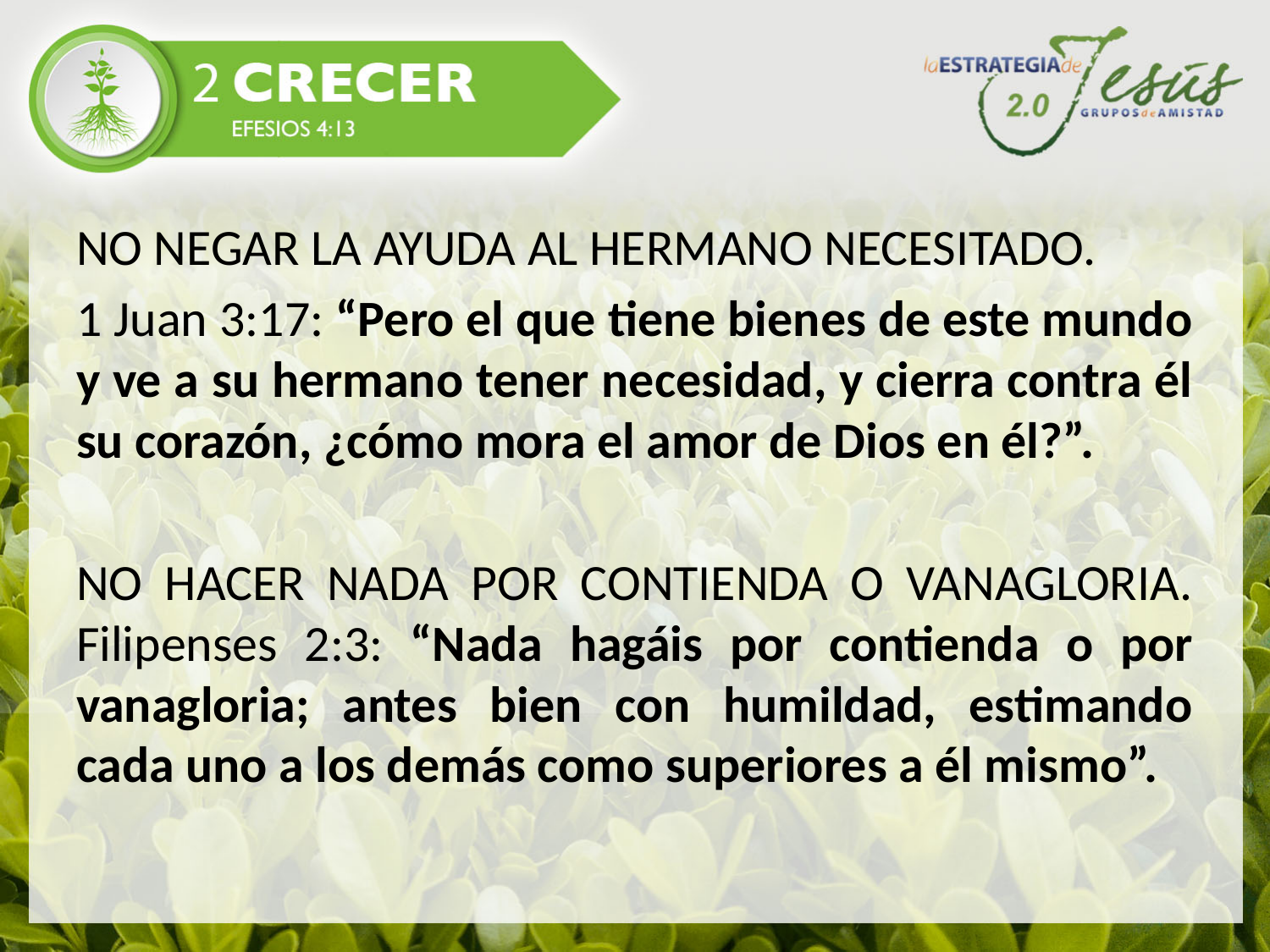

NO NEGAR LA AYUDA AL HERMANO NECESITADO.
1 Juan 3:17: “Pero el que tiene bienes de este mundo y ve a su hermano tener necesidad, y cierra contra él su corazón, ¿cómo mora el amor de Dios en él?”.

NO HACER NADA POR CONTIENDA O VANAGLORIA. Filipenses 2:3: “Nada hagáis por contienda o por vanagloria; antes bien con humildad, estimando cada uno a los demás como superiores a él mismo”.